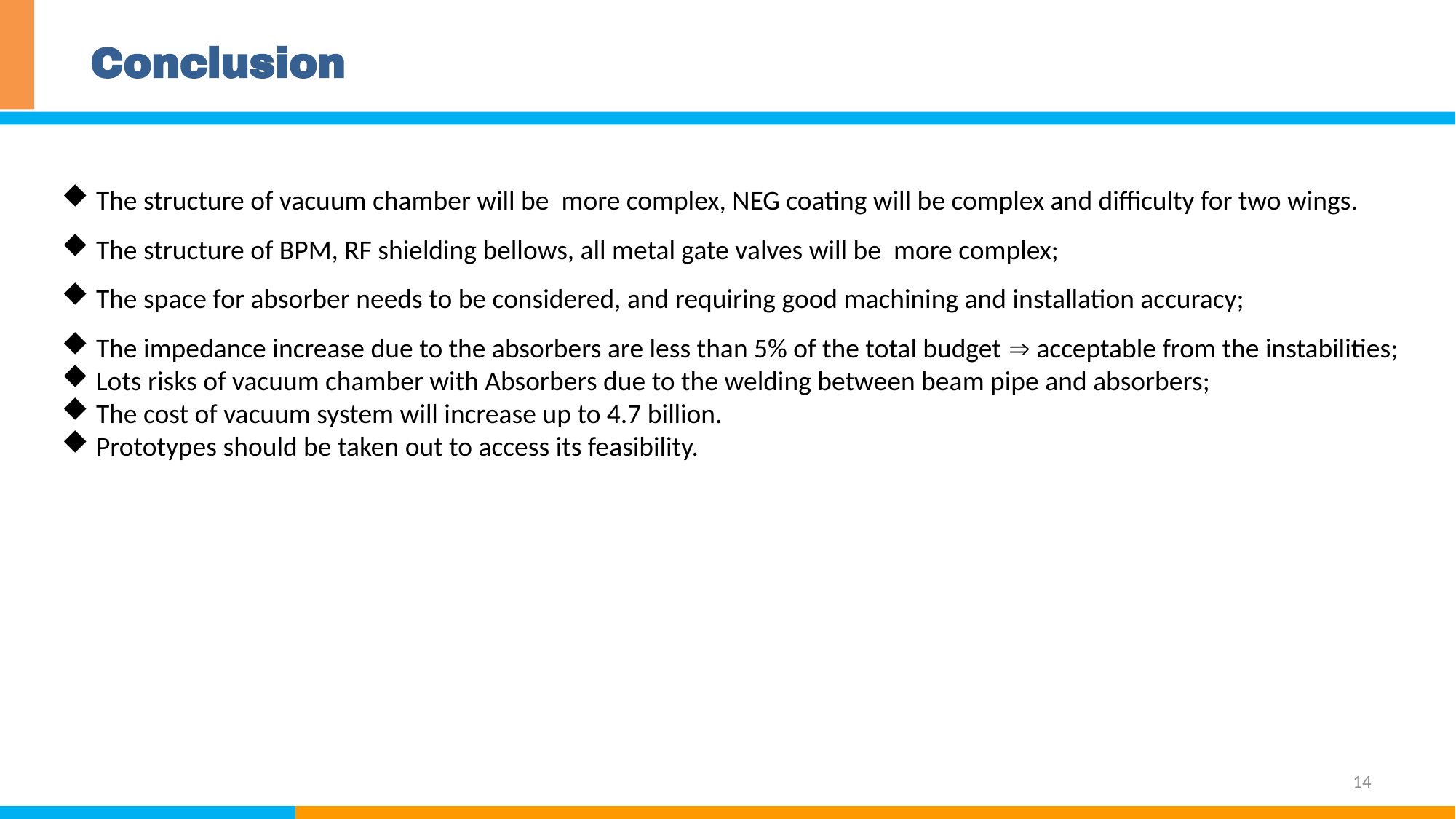

# Conclusion
The structure of vacuum chamber will be  more complex, NEG coating will be complex and difficulty for two wings.
The structure of BPM, RF shielding bellows, all metal gate valves will be  more complex;
The space for absorber needs to be considered, and requiring good machining and installation accuracy;
The impedance increase due to the absorbers are less than 5% of the total budget ⇒ acceptable from the instabilities;
Lots risks of vacuum chamber with Absorbers due to the welding between beam pipe and absorbers;
The cost of vacuum system will increase up to 4.7 billion.
Prototypes should be taken out to access its feasibility.

14